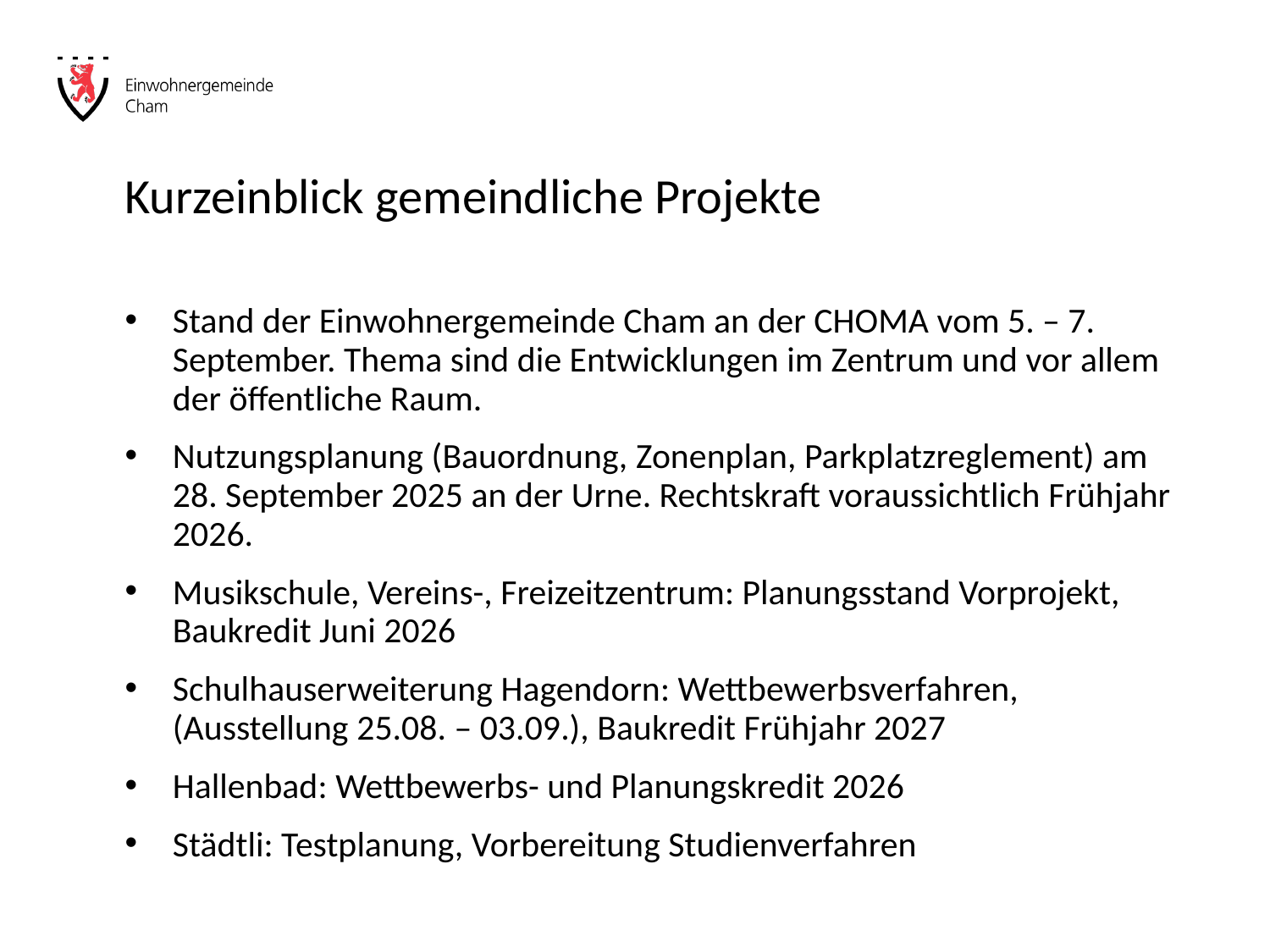

Kurzeinblick gemeindliche Projekte

Stand der Einwohnergemeinde Cham an der CHOMA vom 5. – 7. September. Thema sind die Entwicklungen im Zentrum und vor allem der öffentliche Raum.
Nutzungsplanung (Bauordnung, Zonenplan, Parkplatzreglement) am 28. September 2025 an der Urne. Rechtskraft voraussichtlich Frühjahr 2026.
Musikschule, Vereins-, Freizeitzentrum: Planungsstand Vorprojekt, Baukredit Juni 2026
Schulhauserweiterung Hagendorn: Wettbewerbsverfahren, (Ausstellung 25.08. – 03.09.), Baukredit Frühjahr 2027
Hallenbad: Wettbewerbs- und Planungskredit 2026
Städtli: Testplanung, Vorbereitung Studienverfahren